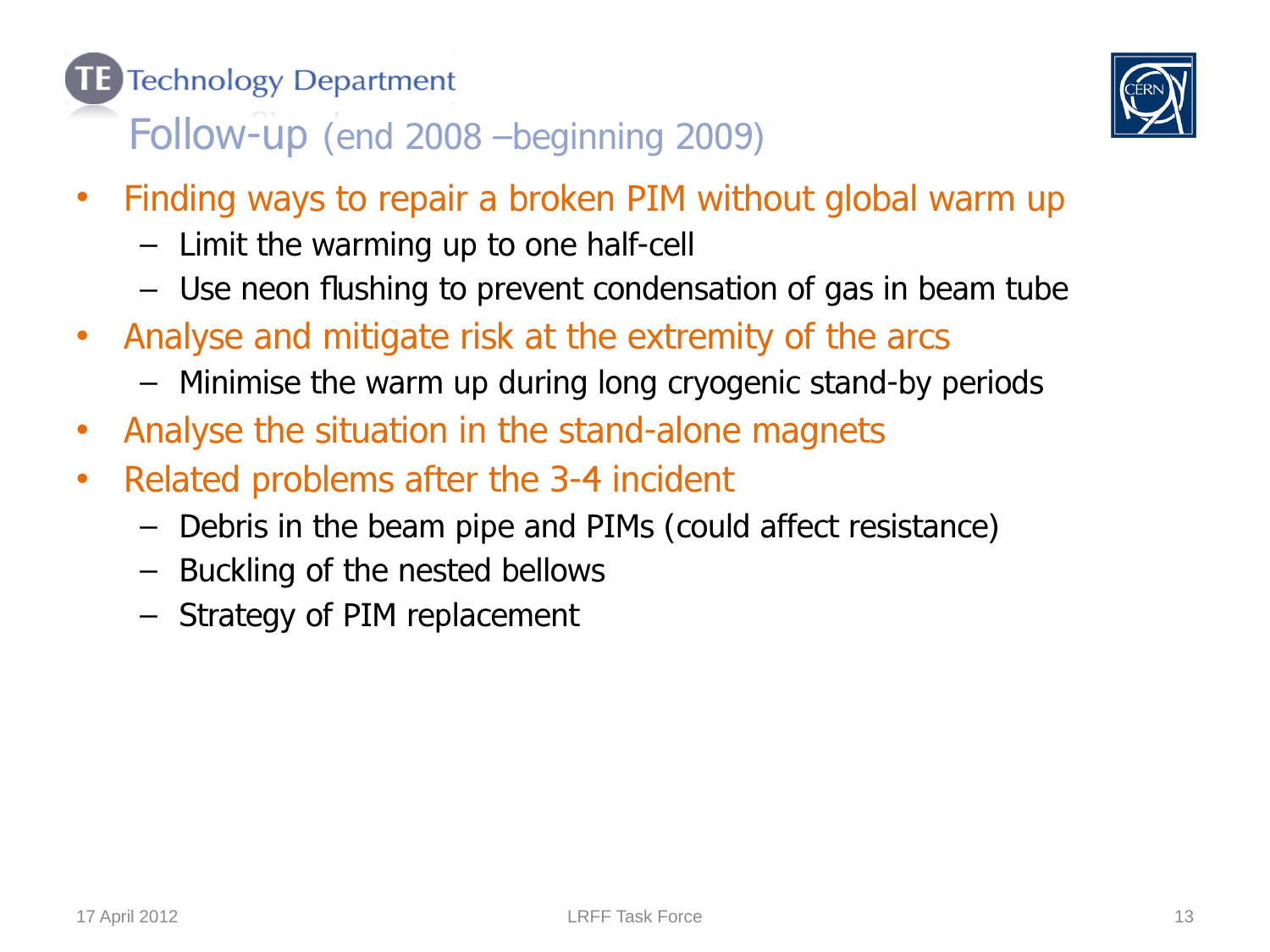

# Follow-up (end 2008 –beginning 2009)
Finding ways to repair a broken PIM without global warm up
Limit the warming up to one half-cell
Use neon flushing to prevent condensation of gas in beam tube
Analyse and mitigate risk at the extremity of the arcs
Minimise the warm up during long cryogenic stand-by periods
Analyse the situation in the stand-alone magnets
Related problems after the 3-4 incident
Debris in the beam pipe and PIMs (could affect resistance)
Buckling of the nested bellows
Strategy of PIM replacement
17 April 2012
LRFF Task Force
13